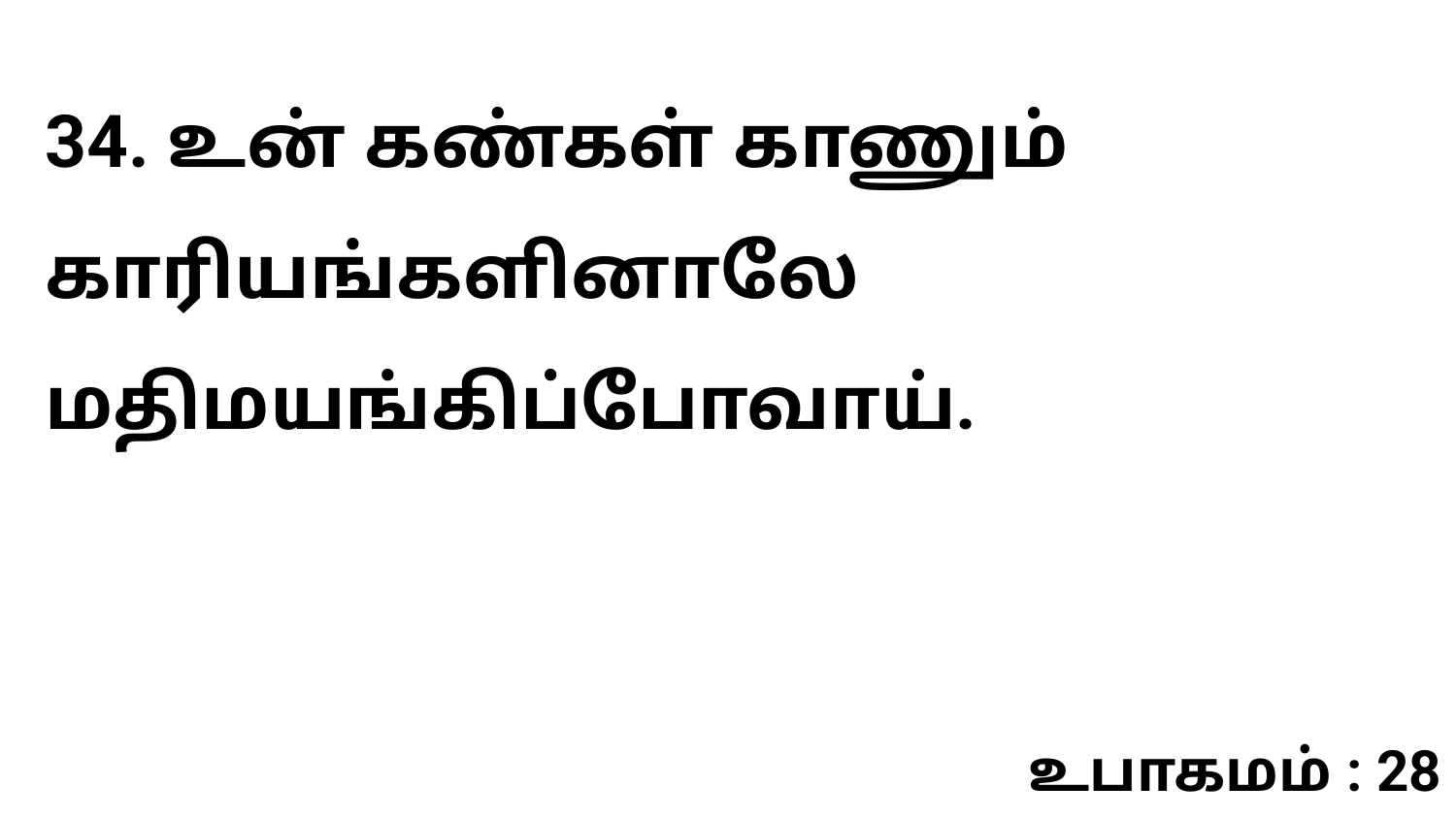

34. உன் கண்கள் காணும் காரியங்களினாலே மதிமயங்கிப்போவாய்.
உபாகமம் : 28